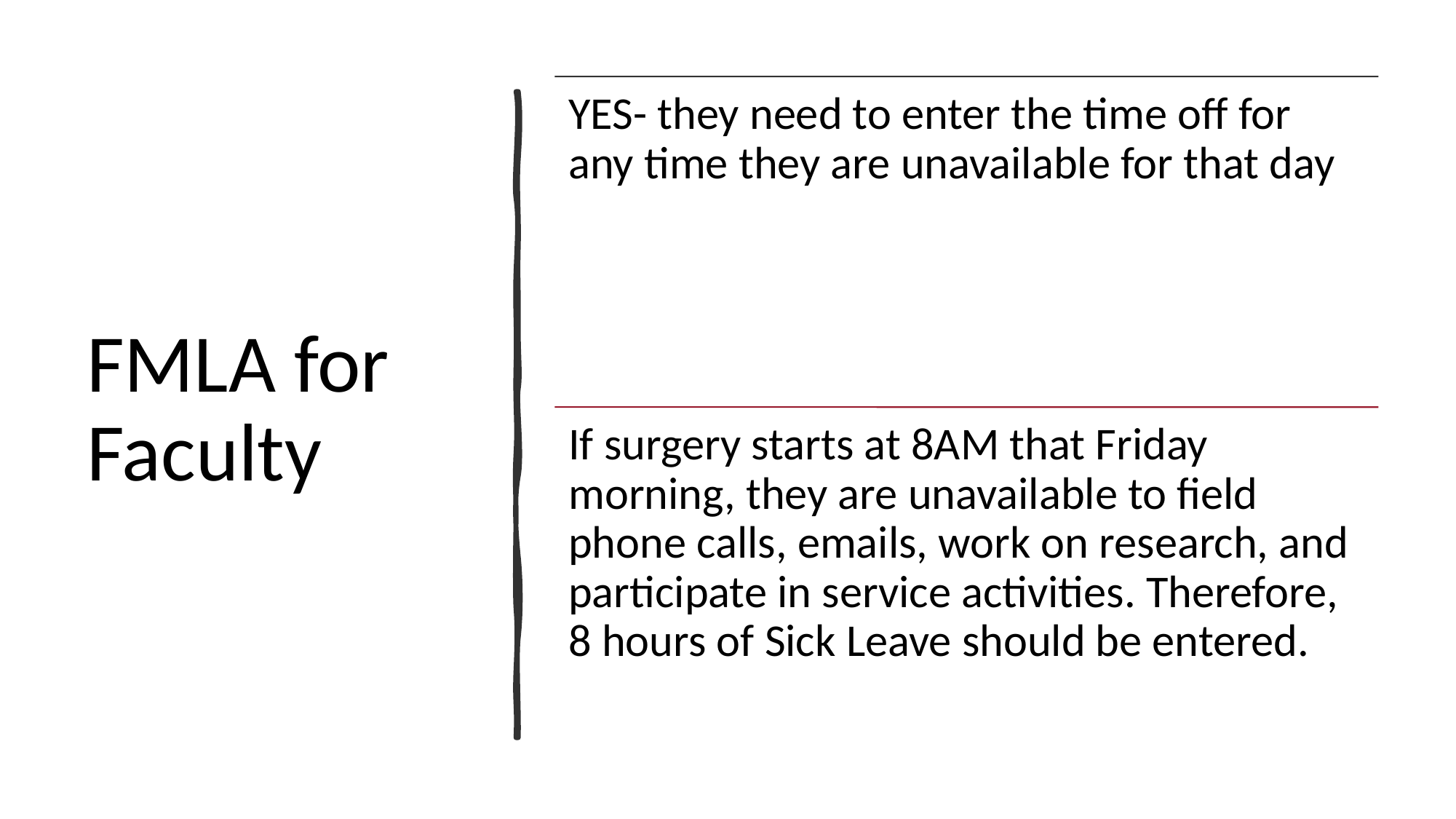

YES- they need to enter the time off for any time they are unavailable for that day
If surgery starts at 8AM that Friday morning, they are unavailable to field phone calls, emails, work on research, and participate in service activities. Therefore, 8 hours of Sick Leave should be entered.
# FMLA for Faculty